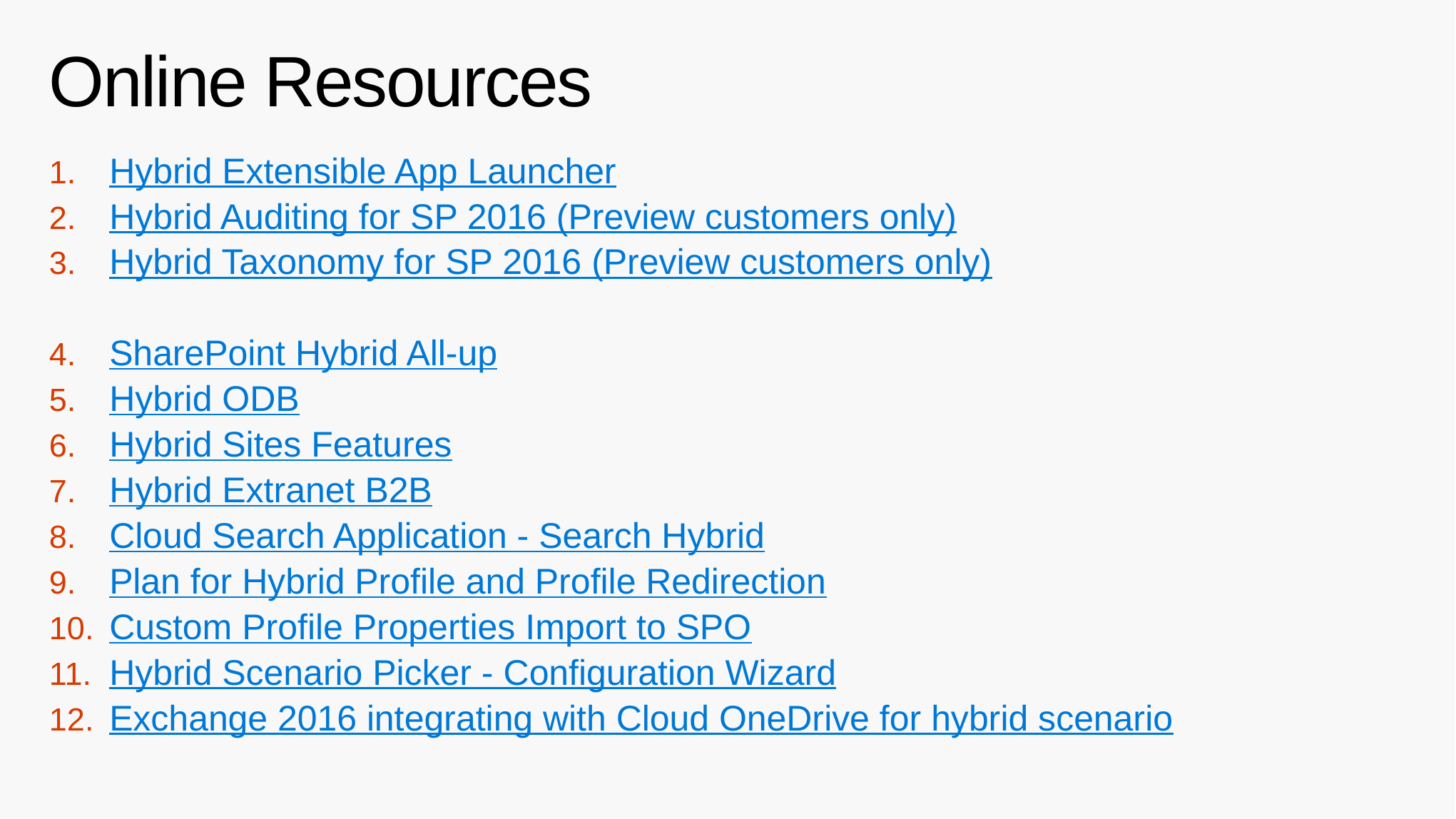

# Online Resources
Hybrid Extensible App Launcher
Hybrid Auditing for SP 2016 (Preview customers only)
Hybrid Taxonomy for SP 2016 (Preview customers only)

SharePoint Hybrid All-up
Hybrid ODB
Hybrid Sites Features
Hybrid Extranet B2B
Cloud Search Application - Search Hybrid
Plan for Hybrid Profile and Profile Redirection
Custom Profile Properties Import to SPO
Hybrid Scenario Picker - Configuration Wizard
Exchange 2016 integrating with Cloud OneDrive for hybrid scenario